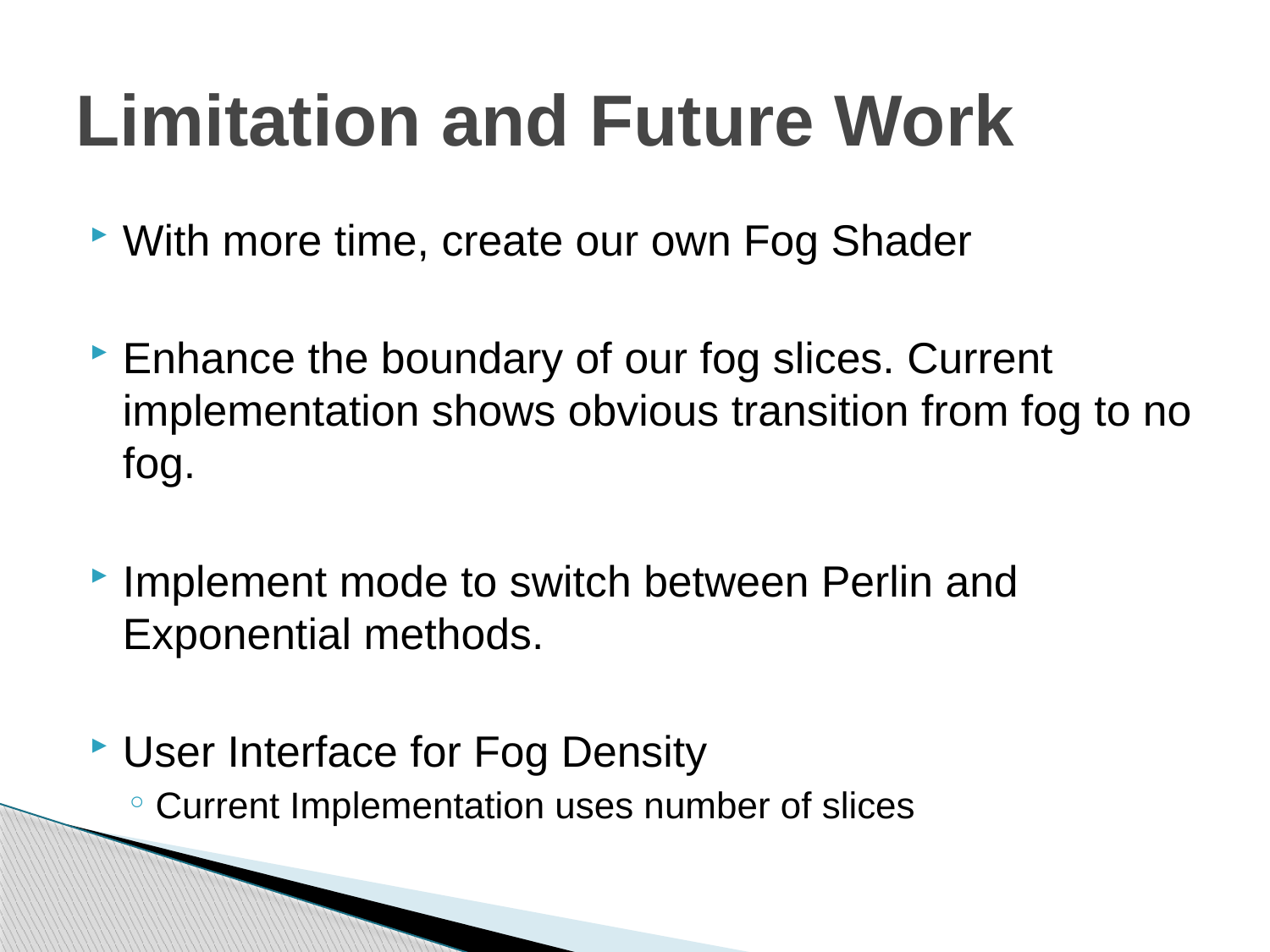

# Limitation and Future Work
With more time, create our own Fog Shader

Enhance the boundary of our fog slices. Current implementation shows obvious transition from fog to no fog.

Implement mode to switch between Perlin and Exponential methods.

User Interface for Fog Density
Current Implementation uses number of slices